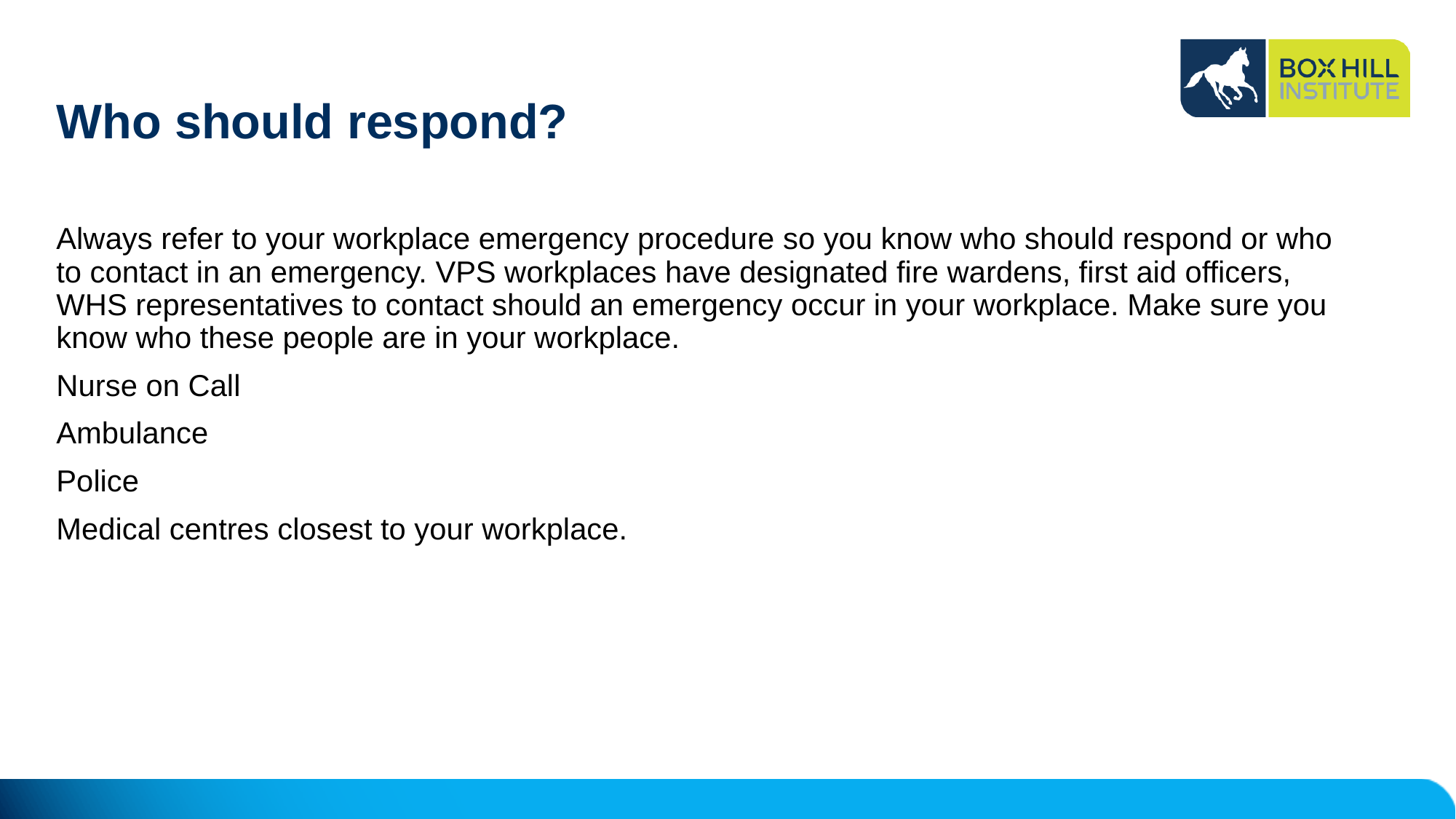

# Who should respond?
Always refer to your workplace emergency procedure so you know who should respond or who to contact in an emergency. VPS workplaces have designated fire wardens, first aid officers, WHS representatives to contact should an emergency occur in your workplace. Make sure you know who these people are in your workplace.
Nurse on Call
Ambulance
Police
Medical centres closest to your workplace.